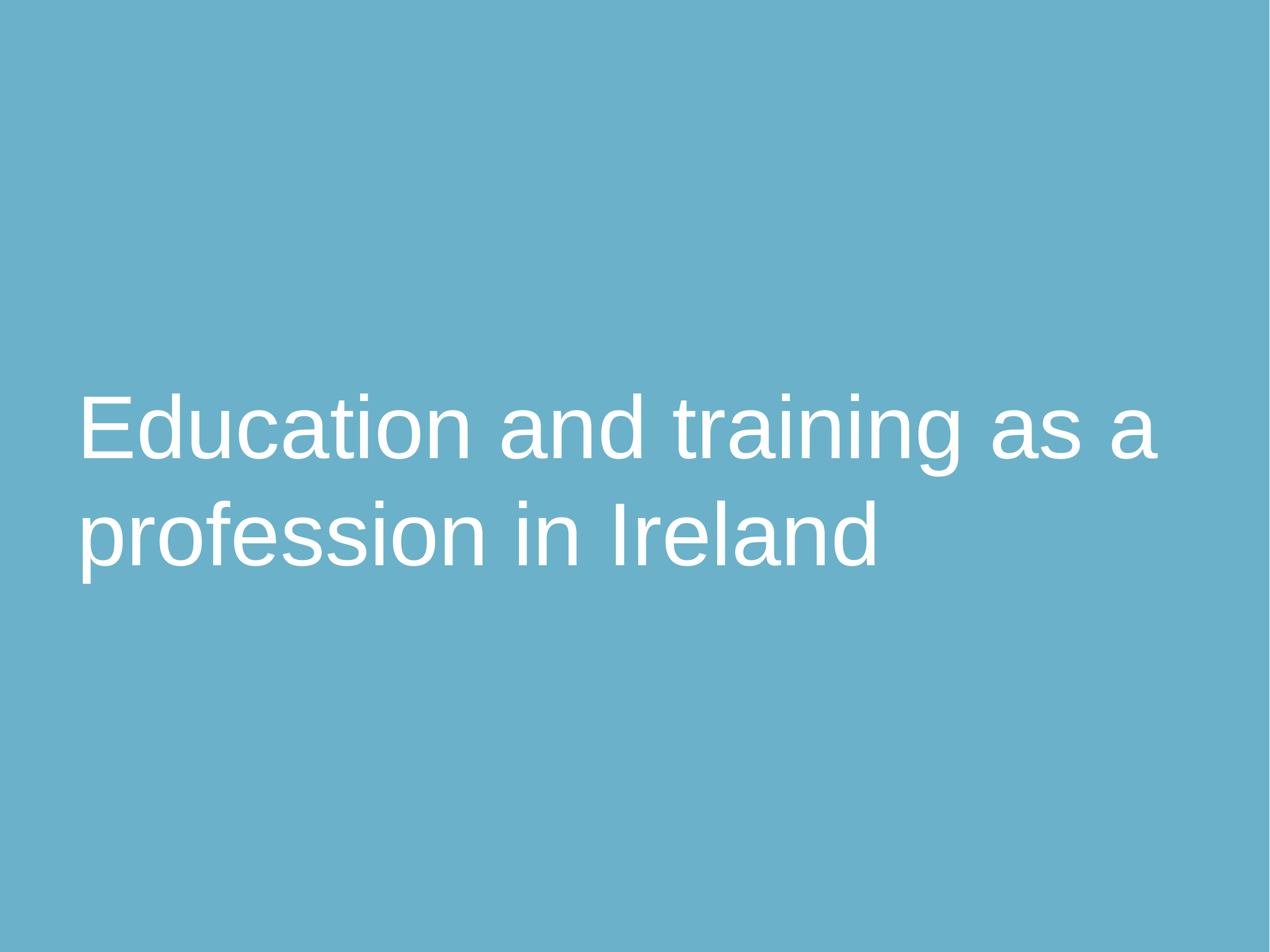

# Education and training as a profession in Ireland